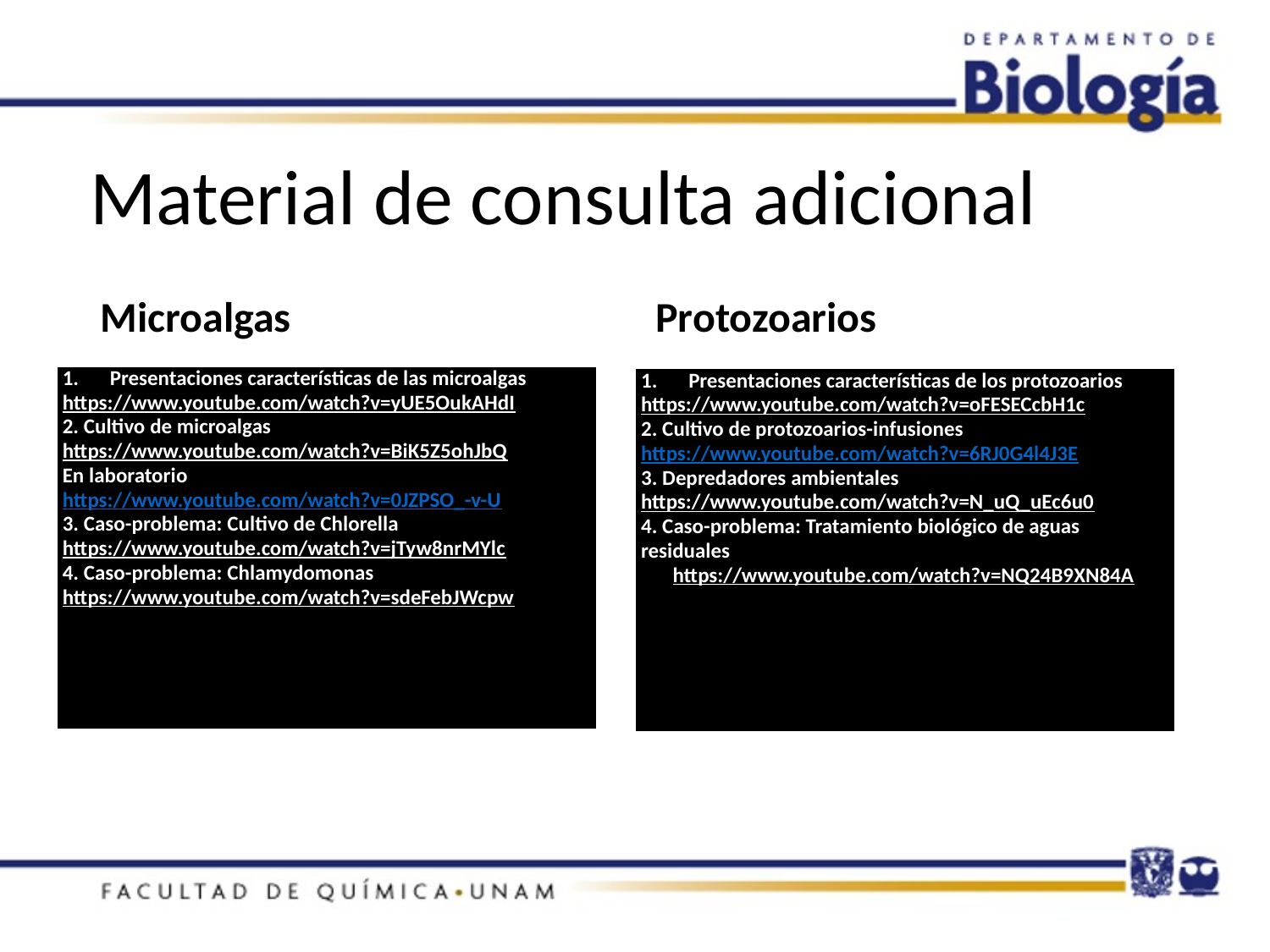

# Material de consulta adicional
Microalgas
Protozoarios
| Presentaciones características de las microalgas https://www.youtube.com/watch?v=yUE5OukAHdI 2. Cultivo de microalgas https://www.youtube.com/watch?v=BiK5Z5ohJbQ En laboratorio https://www.youtube.com/watch?v=0JZPSO\_-v-U 3. Caso-problema: Cultivo de Chlorella https://www.youtube.com/watch?v=jTyw8nrMYlc 4. Caso-problema: Chlamydomonas https://www.youtube.com/watch?v=sdeFebJWcpw |
| --- |
| Presentaciones características de los protozoarios https://www.youtube.com/watch?v=oFESECcbH1c 2. Cultivo de protozoarios-infusiones https://www.youtube.com/watch?v=6RJ0G4l4J3E 3. Depredadores ambientales https://www.youtube.com/watch?v=N\_uQ\_uEc6u0 4. Caso-problema: Tratamiento biológico de aguas residuales https://www.youtube.com/watch?v=NQ24B9XN84A |
| --- |